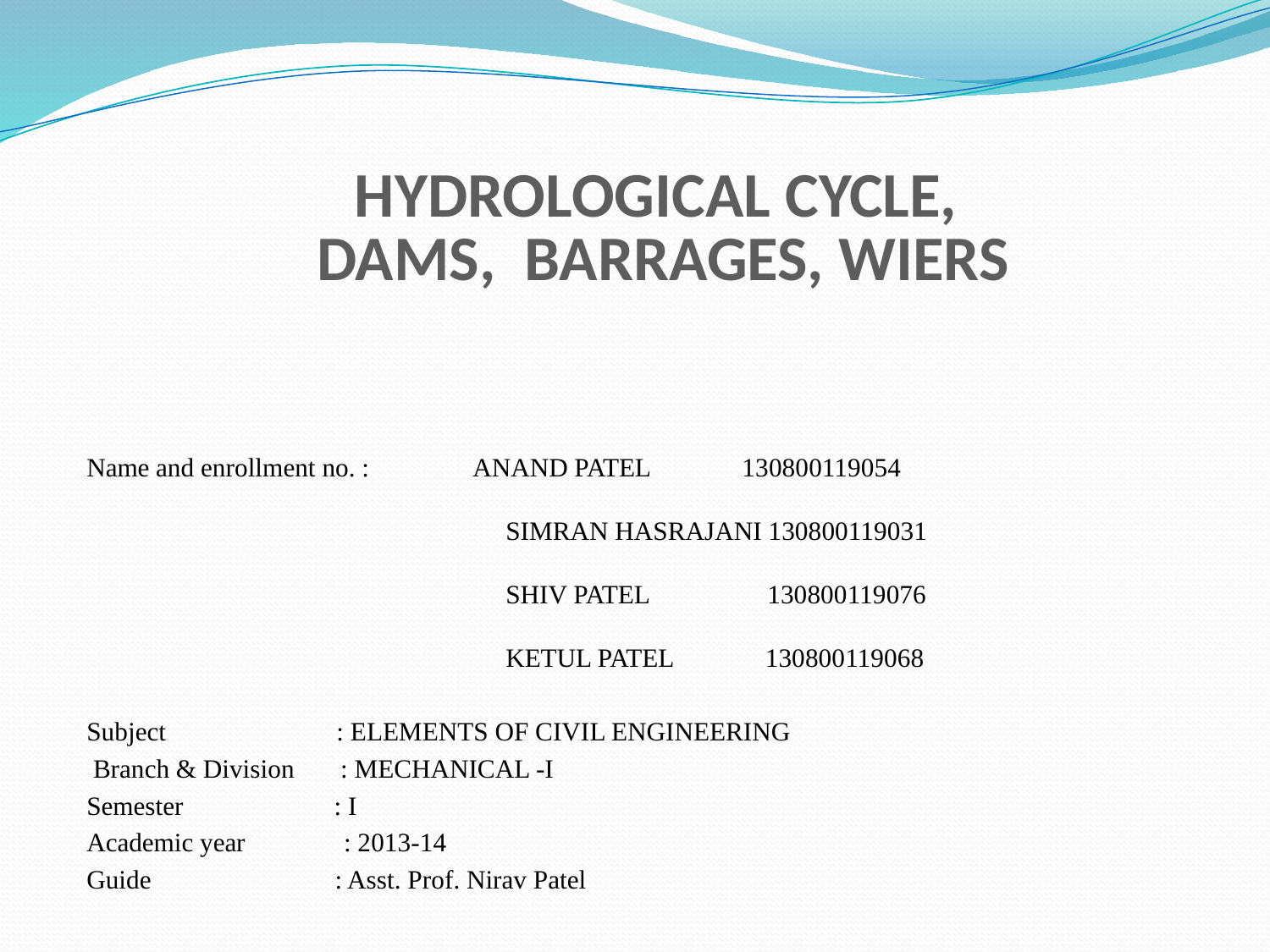

# HYDROLOGICAL CYCLE, DAMS,  BARRAGES, WIERS
Name and enrollment no. :                ANAND PATEL              130800119054

				SIMRAN HASRAJANI 130800119031

				SHIV PATEL                  130800119076

				KETUL PATEL              130800119068

Subject                          : ELEMENTS OF CIVIL ENGINEERING
 Branch & Division       : MECHANICAL -I
Semester                       : I
Academic year               : 2013-14
Guide                            : Asst. Prof. Nirav Patel